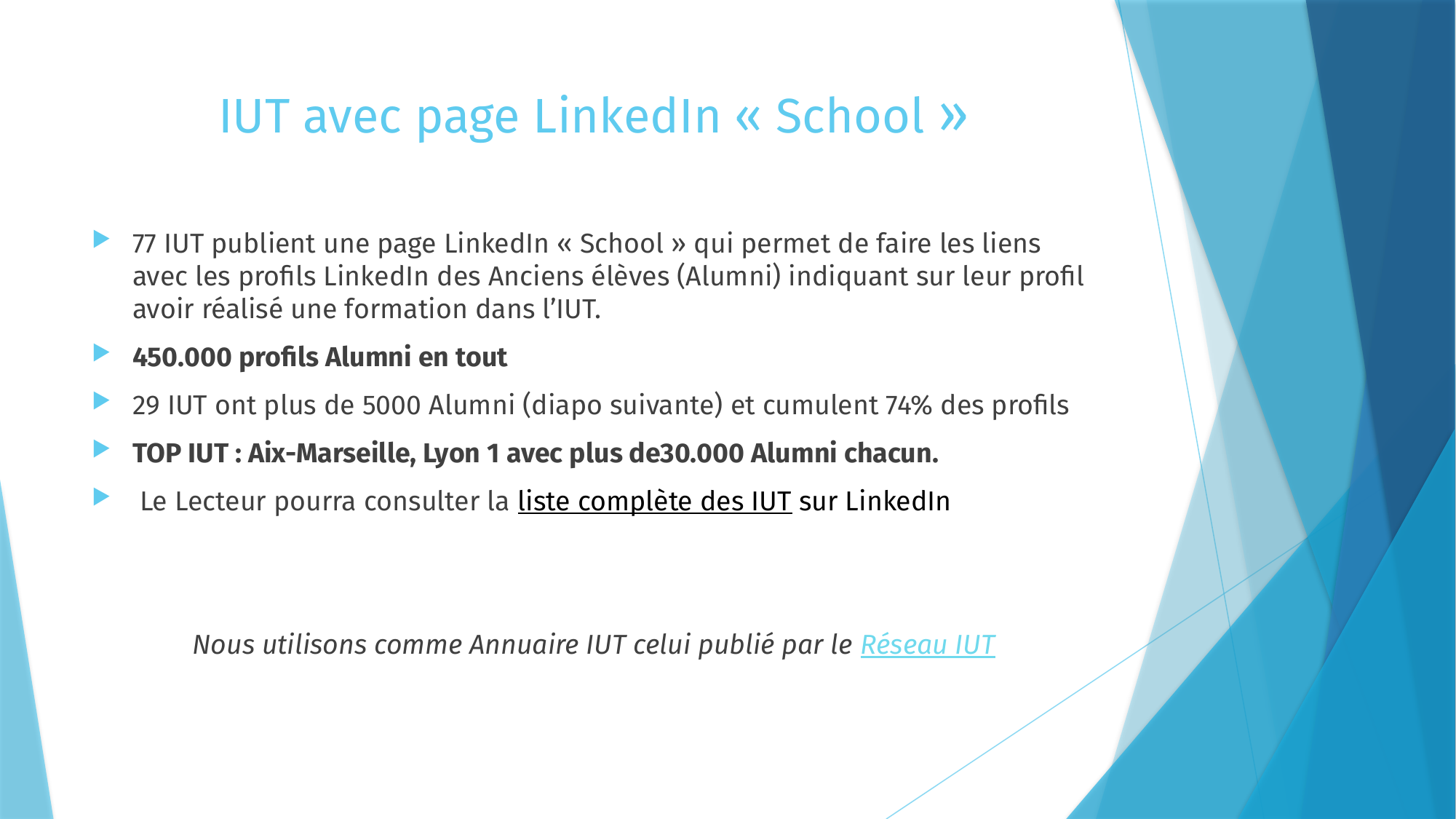

# IUT avec page LinkedIn « School »
77 IUT publient une page LinkedIn « School » qui permet de faire les liens avec les profils LinkedIn des Anciens élèves (Alumni) indiquant sur leur profil avoir réalisé une formation dans l’IUT.
450.000 profils Alumni en tout
29 IUT ont plus de 5000 Alumni (diapo suivante) et cumulent 74% des profils
TOP IUT : Aix-Marseille, Lyon 1 avec plus de30.000 Alumni chacun.
 Le Lecteur pourra consulter la liste complète des IUT sur LinkedIn

Nous utilisons comme Annuaire IUT celui publié par le Réseau IUT